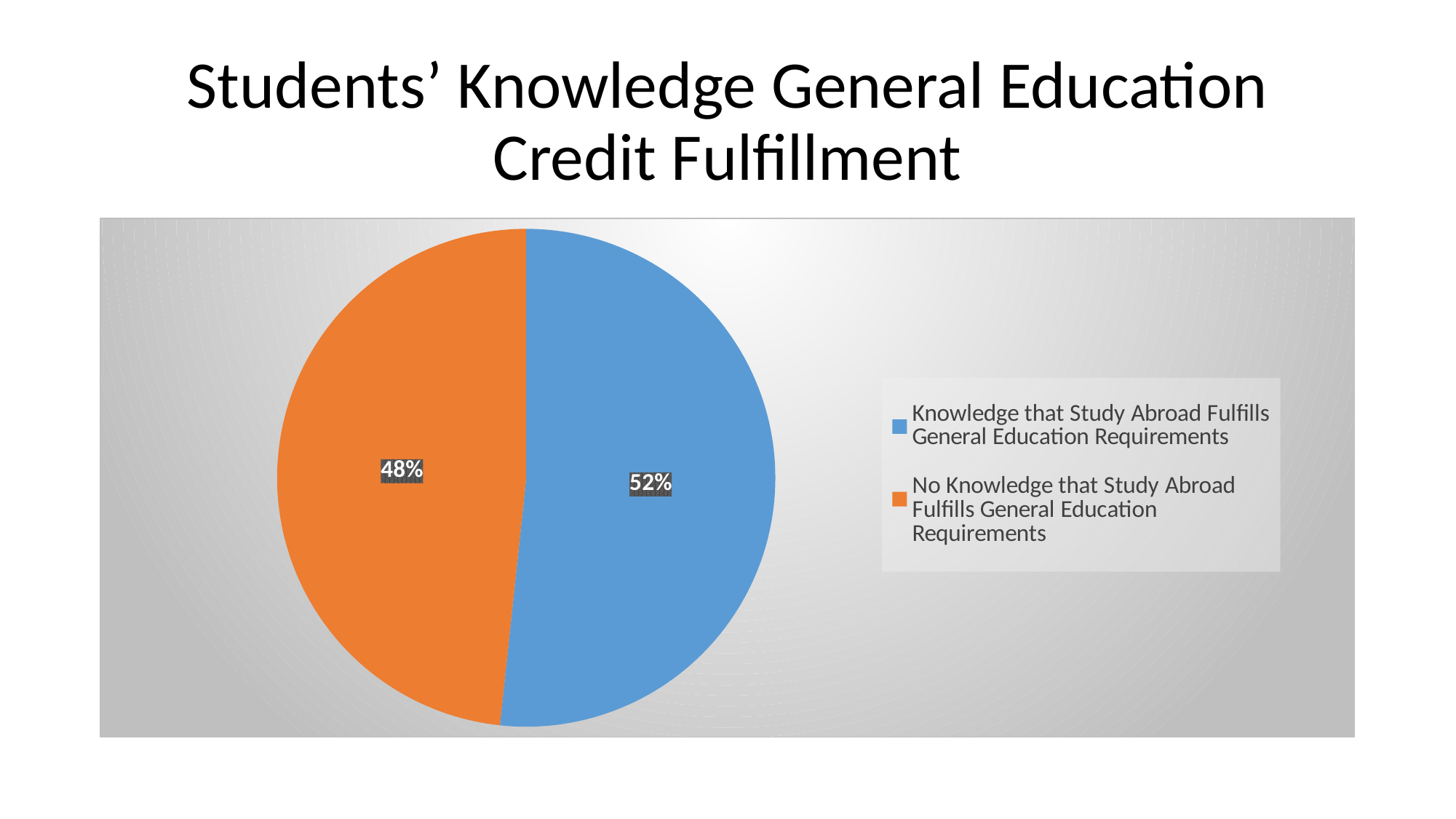

# Students’ Knowledge General Education Credit Fulfillment

### Chart

| Category | Column1 |
|---|---|
| Knowledge that Study Abroad Fulfills General Education Requirements | 46.0 |
| No Knowledge that Study Abroad Fulfills General Education Requirements | 43.0 |